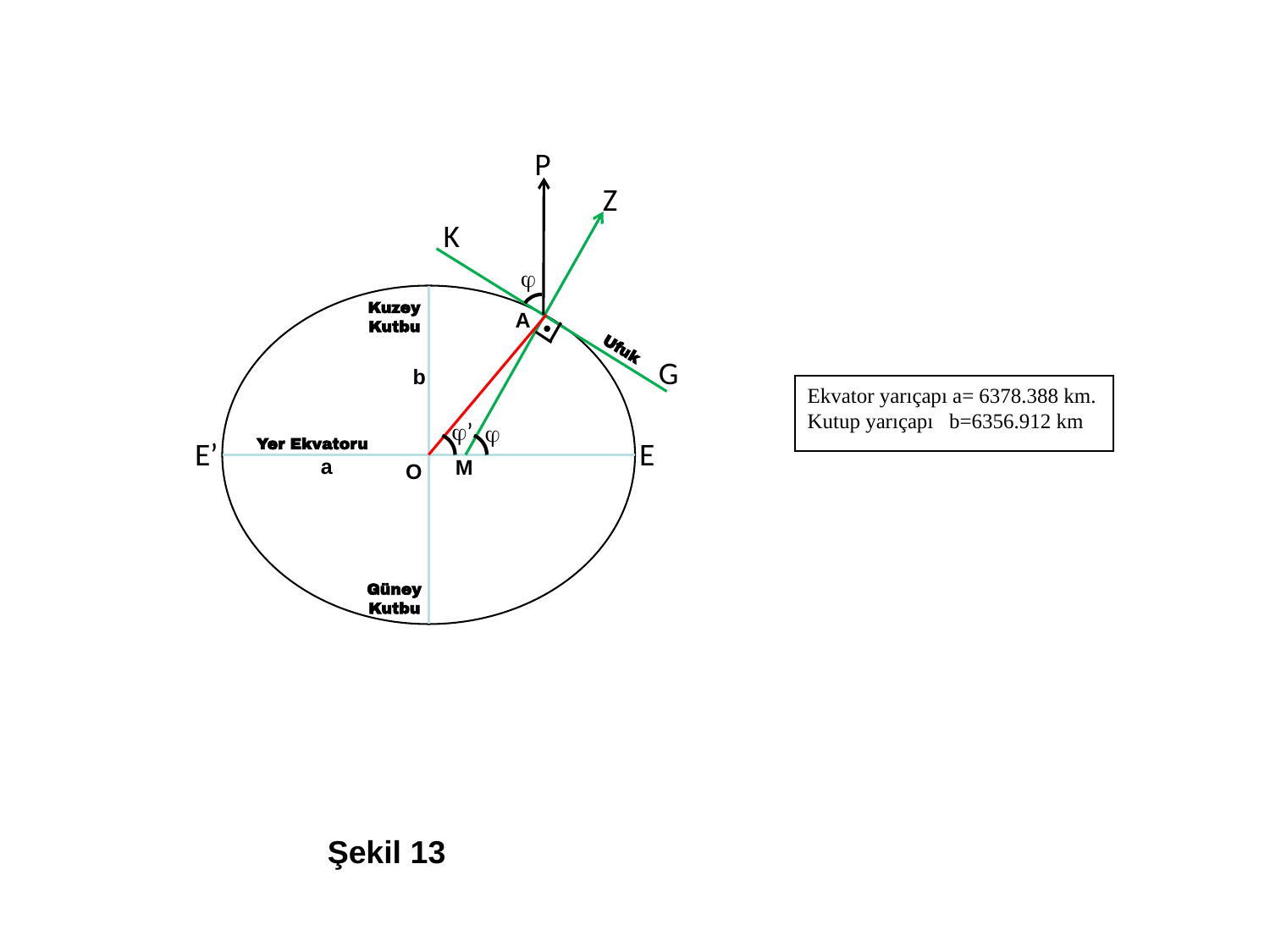

#
P
Z
K
ϕ

Kuzey
Kutbu

A

Ufuk
G
b
Ekvator yarıçapı a= 6378.388 km. Kutup yarıçapı   b=6356.912 km
ϕ’
ϕ
Yer Ekvatoru
E’
E

a
M
O
Güney
Kutbu
Şekil 13